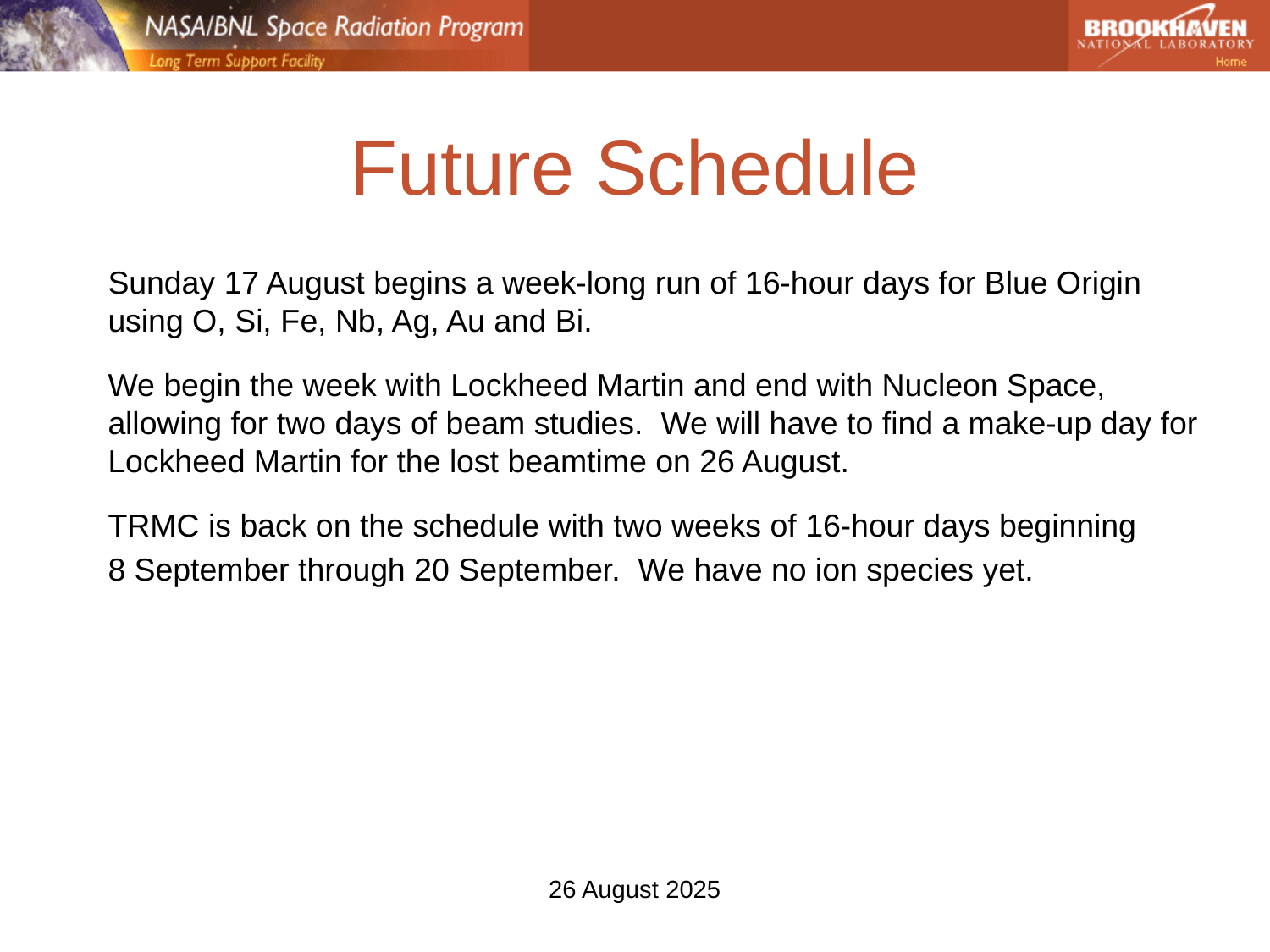

# Future Schedule
Sunday 17 August begins a week-long run of 16-hour days for Blue Origin using O, Si, Fe, Nb, Ag, Au and Bi.

We begin the week with Lockheed Martin and end with Nucleon Space, allowing for two days of beam studies.  We will have to find a make-up day for Lockheed Martin for the lost beamtime on 26 August.

TRMC is back on the schedule with two weeks of 16-hour days beginning
8 September through 20 September.  We have no ion species yet.
26 August 2025